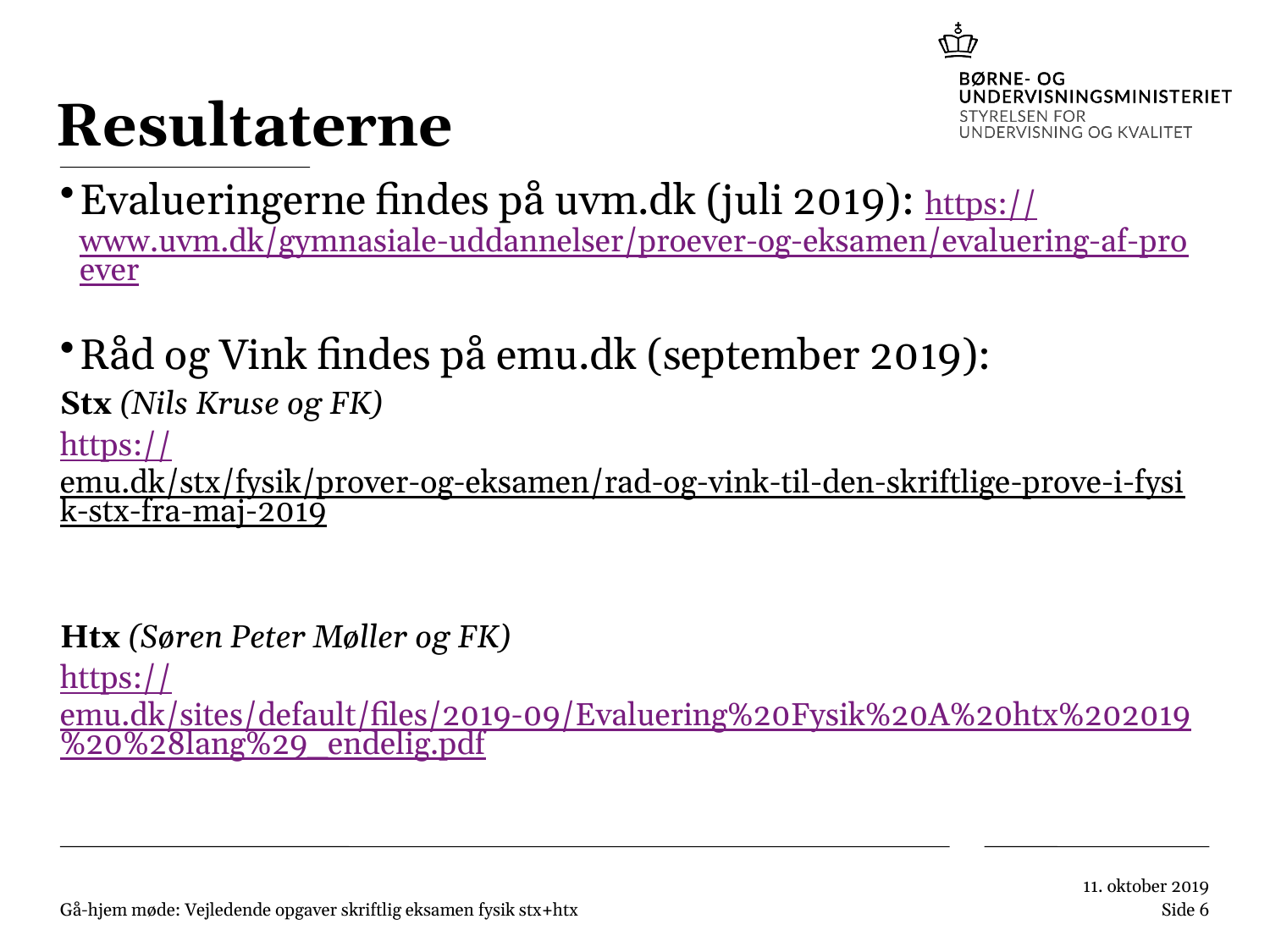

# Resultaterne
Evalueringerne findes på uvm.dk (juli 2019): https://www.uvm.dk/gymnasiale-uddannelser/proever-og-eksamen/evaluering-af-proever

Råd og Vink findes på emu.dk (september 2019):
Stx (Nils Kruse og FK)
https://emu.dk/stx/fysik/prover-og-eksamen/rad-og-vink-til-den-skriftlige-prove-i-fysik-stx-fra-maj-2019

Htx (Søren Peter Møller og FK)
https://emu.dk/sites/default/files/2019-09/Evaluering%20Fysik%20A%20htx%202019%20%28lang%29_endelig.pdf

Gå-hjem møde: Vejledende opgaver skriftlig eksamen fysik stx+htx
11. oktober 2019
Side 6